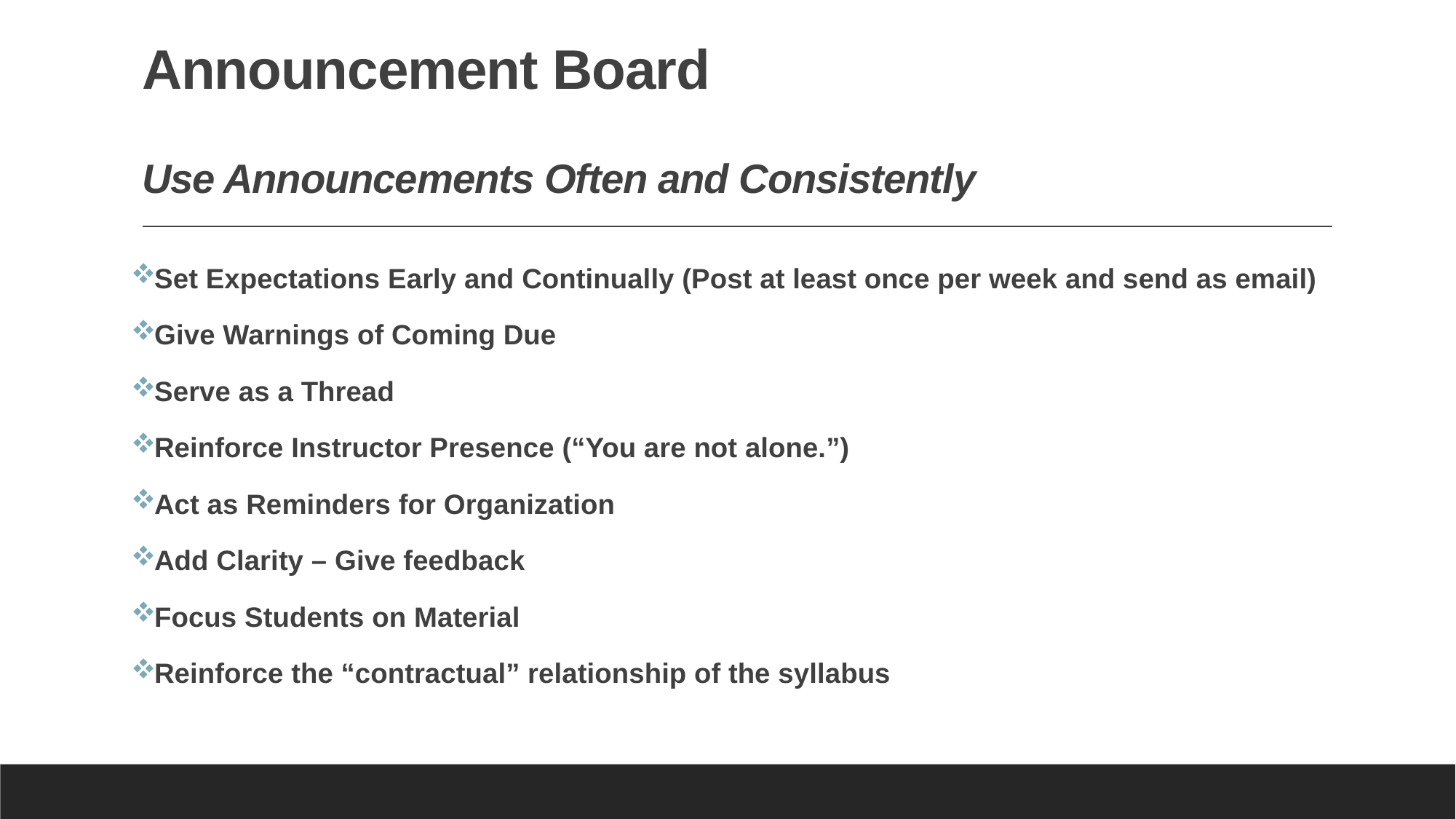

# Announcement Board Use Announcements Often and Consistently
Set Expectations Early and Continually (Post at least once per week and send as email)
Give Warnings of Coming Due
Serve as a Thread
Reinforce Instructor Presence (“You are not alone.”)
Act as Reminders for Organization
Add Clarity – Give feedback
Focus Students on Material
Reinforce the “contractual” relationship of the syllabus